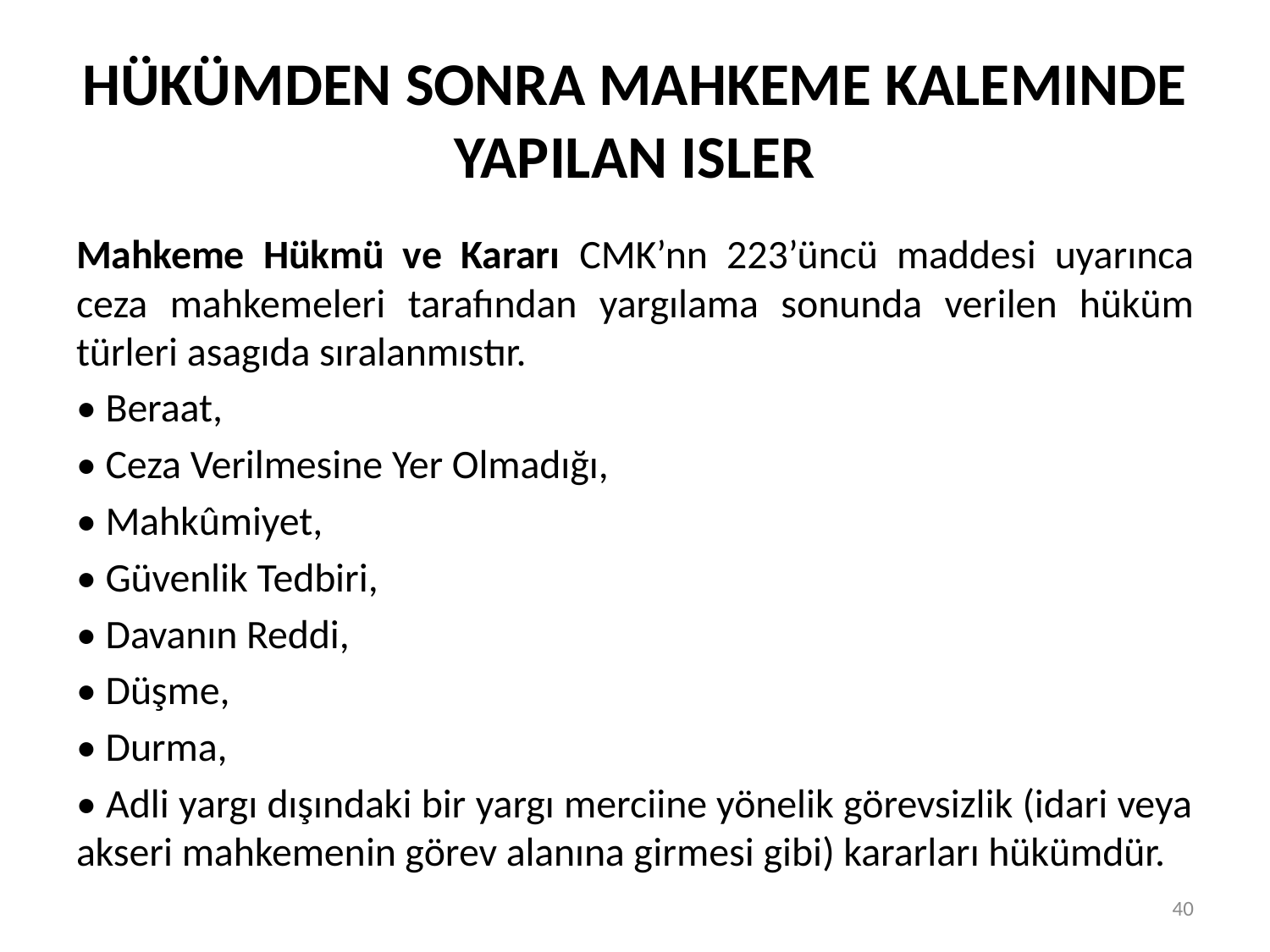

# HÜKÜMDEN SONRA MAHKEME KALEMINDE YAPILAN ISLER
Mahkeme Hükmü ve Kararı CMK’nn 223’üncü maddesi uyarınca ceza mahkemeleri tarafından yargılama sonunda verilen hüküm türleri asagıda sıralanmıstır.
• Beraat,
• Ceza Verilmesine Yer Olmadığı,
• Mahkûmiyet,
• Güvenlik Tedbiri,
• Davanın Reddi,
• Düşme,
• Durma,
• Adli yargı dışındaki bir yargı merciine yönelik görevsizlik (idari veya akseri mahkemenin görev alanına girmesi gibi) kararları hükümdür.
40